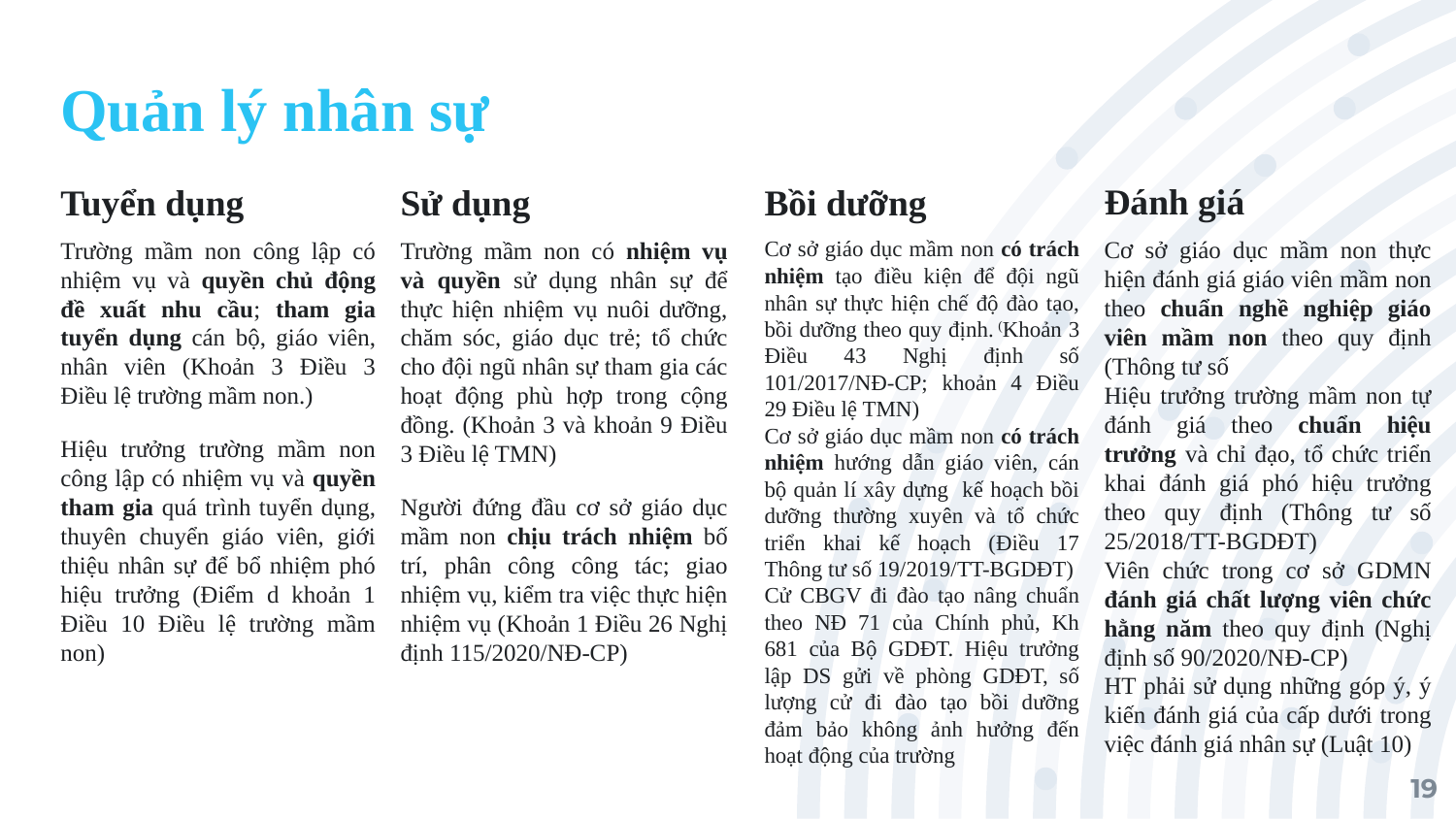

# Quản lý nhân sự
Đánh giá

Cơ sở giáo dục mầm non thực hiện đánh giá giáo viên mầm non theo chuẩn nghề nghiệp giáo viên mầm non theo quy định (Thông tư số
Hiệu trưởng trường mầm non tự đánh giá theo chuẩn hiệu trưởng và chỉ đạo, tổ chức triển khai đánh giá phó hiệu trưởng theo quy định (Thông tư số 25/2018/TT-BGDĐT)
Viên chức trong cơ sở GDMN đánh giá chất lượng viên chức hằng năm theo quy định (Nghị định số 90/2020/NĐ-CP)
HT phải sử dụng những góp ý, ý kiến đánh giá của cấp dưới trong việc đánh giá nhân sự (Luật 10)
Tuyển dụng
Trường mầm non công lập có nhiệm vụ và quyền chủ động đề xuất nhu cầu; tham gia tuyển dụng cán bộ, giáo viên, nhân viên (Khoản 3 Điều 3 Điều lệ trường mầm non.)
Hiệu trưởng trường mầm non công lập có nhiệm vụ và quyền tham gia quá trình tuyển dụng, thuyên chuyển giáo viên, giới thiệu nhân sự để bổ nhiệm phó hiệu trưởng (Điểm d khoản 1 Điều 10 Điều lệ trường mầm non)

Sử dụng
Trường mầm non có nhiệm vụ và quyền sử dụng nhân sự để thực hiện nhiệm vụ nuôi dưỡng, chăm sóc, giáo dục trẻ; tổ chức cho đội ngũ nhân sự tham gia các hoạt động phù hợp trong cộng đồng. (Khoản 3 và khoản 9 Điều 3 Điều lệ TMN)
Người đứng đầu cơ sở giáo dục mầm non chịu trách nhiệm bố trí, phân công công tác; giao nhiệm vụ, kiểm tra việc thực hiện nhiệm vụ (Khoản 1 Điều 26 Nghị định 115/2020/NĐ-CP)
Bồi dưỡng

Cơ sở giáo dục mầm non có trách nhiệm tạo điều kiện để đội ngũ nhân sự thực hiện chế độ đào tạo, bồi dưỡng theo quy định. (Khoản 3 Điều 43 Nghị định số 101/2017/NĐ-CP; khoản 4 Điều 29 Điều lệ TMN)
Cơ sở giáo dục mầm non có trách nhiệm hướng dẫn giáo viên, cán bộ quản lí xây dựng  kế hoạch bồi dưỡng thường xuyên và tổ chức triển khai kế hoạch (Điều 17 Thông tư số 19/2019/TT-BGDĐT)
Cử CBGV đi đào tạo nâng chuẩn theo NĐ 71 của Chính phủ, Kh 681 của Bộ GDĐT. Hiệu trưởng lập DS gửi về phòng GDĐT, số lượng cử đi đào tạo bồi dưỡng đảm bảo không ảnh hưởng đến hoạt động của trường
19